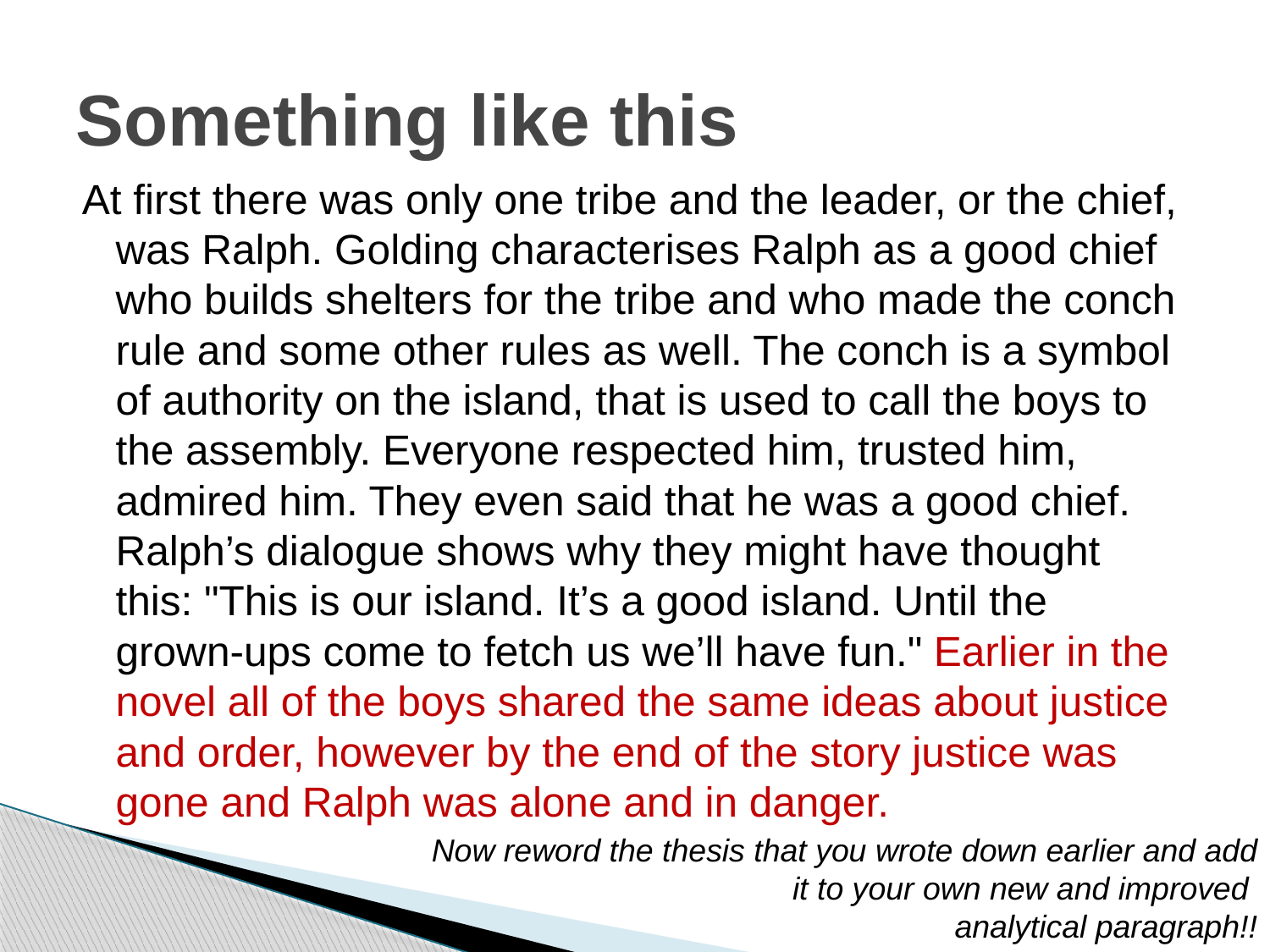

# Something like this
At first there was only one tribe and the leader, or the chief, was Ralph. Golding characterises Ralph as a good chief who builds shelters for the tribe and who made the conch rule and some other rules as well. The conch is a symbol of authority on the island, that is used to call the boys to the assembly. Everyone respected him, trusted him, admired him. They even said that he was a good chief. Ralph’s dialogue shows why they might have thought this: "This is our island. It’s a good island. Until the grown-ups come to fetch us we’ll have fun." Earlier in the novel all of the boys shared the same ideas about justice and order, however by the end of the story justice was gone and Ralph was alone and in danger.

Now reword the thesis that you wrote down earlier and add it to your own new and improved
analytical paragraph!!